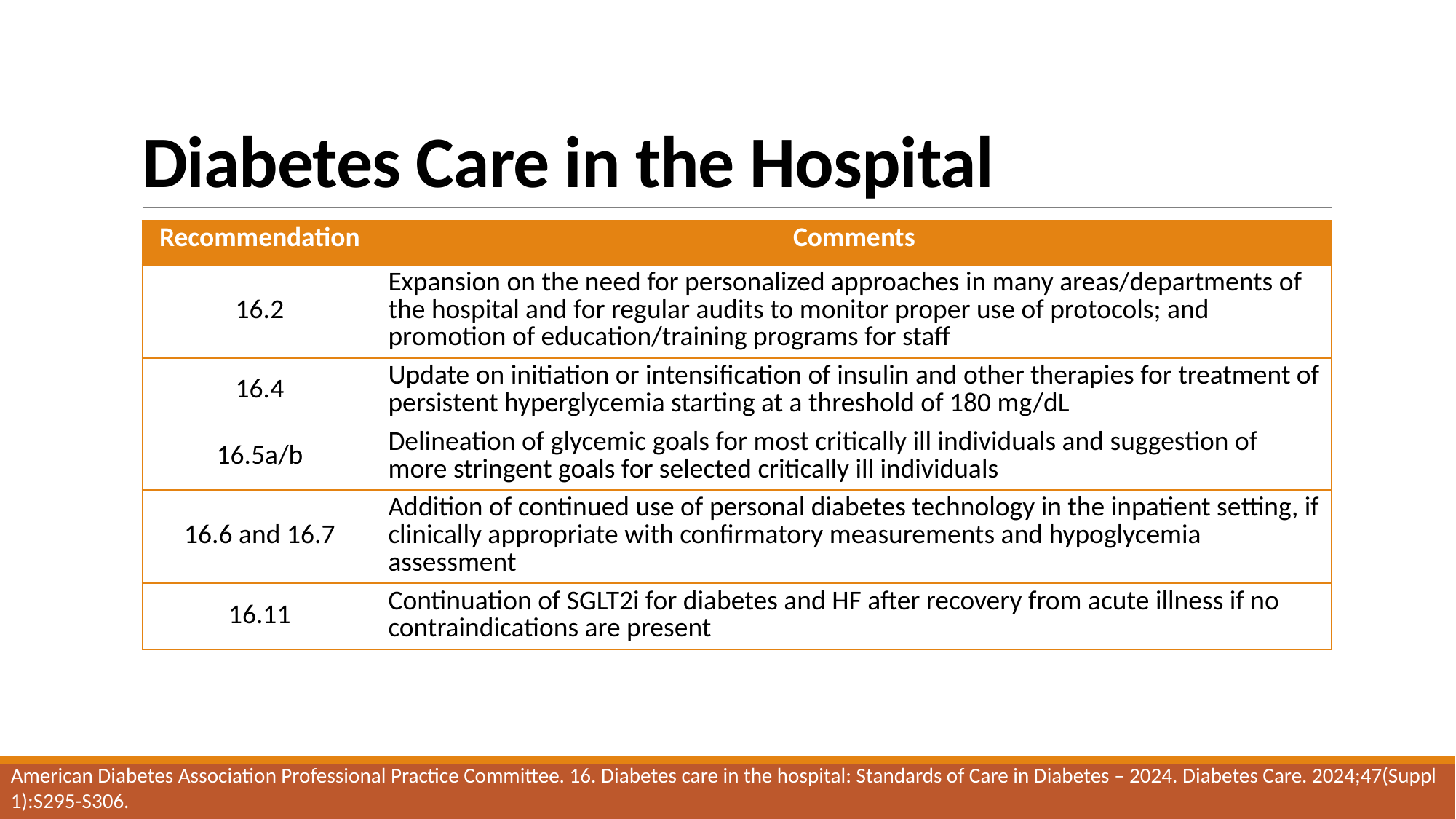

# Diabetes Care in the Hospital
| Recommendation | Comments |
| --- | --- |
| 16.2 | Expansion on the need for personalized approaches in many areas/departments of the hospital and for regular audits to monitor proper use of protocols; and promotion of education/training programs for staff |
| 16.4 | Update on initiation or intensification of insulin and other therapies for treatment of persistent hyperglycemia starting at a threshold of 180 mg/dL |
| 16.5a/b | Delineation of glycemic goals for most critically ill individuals and suggestion of more stringent goals for selected critically ill individuals |
| 16.6 and 16.7 | Addition of continued use of personal diabetes technology in the inpatient setting, if clinically appropriate with confirmatory measurements and hypoglycemia assessment |
| 16.11 | Continuation of SGLT2i for diabetes and HF after recovery from acute illness if no contraindications are present |
American Diabetes Association Professional Practice Committee. 16. Diabetes care in the hospital: Standards of Care in Diabetes – 2024. Diabetes Care. 2024;47(Suppl 1):S295-S306.